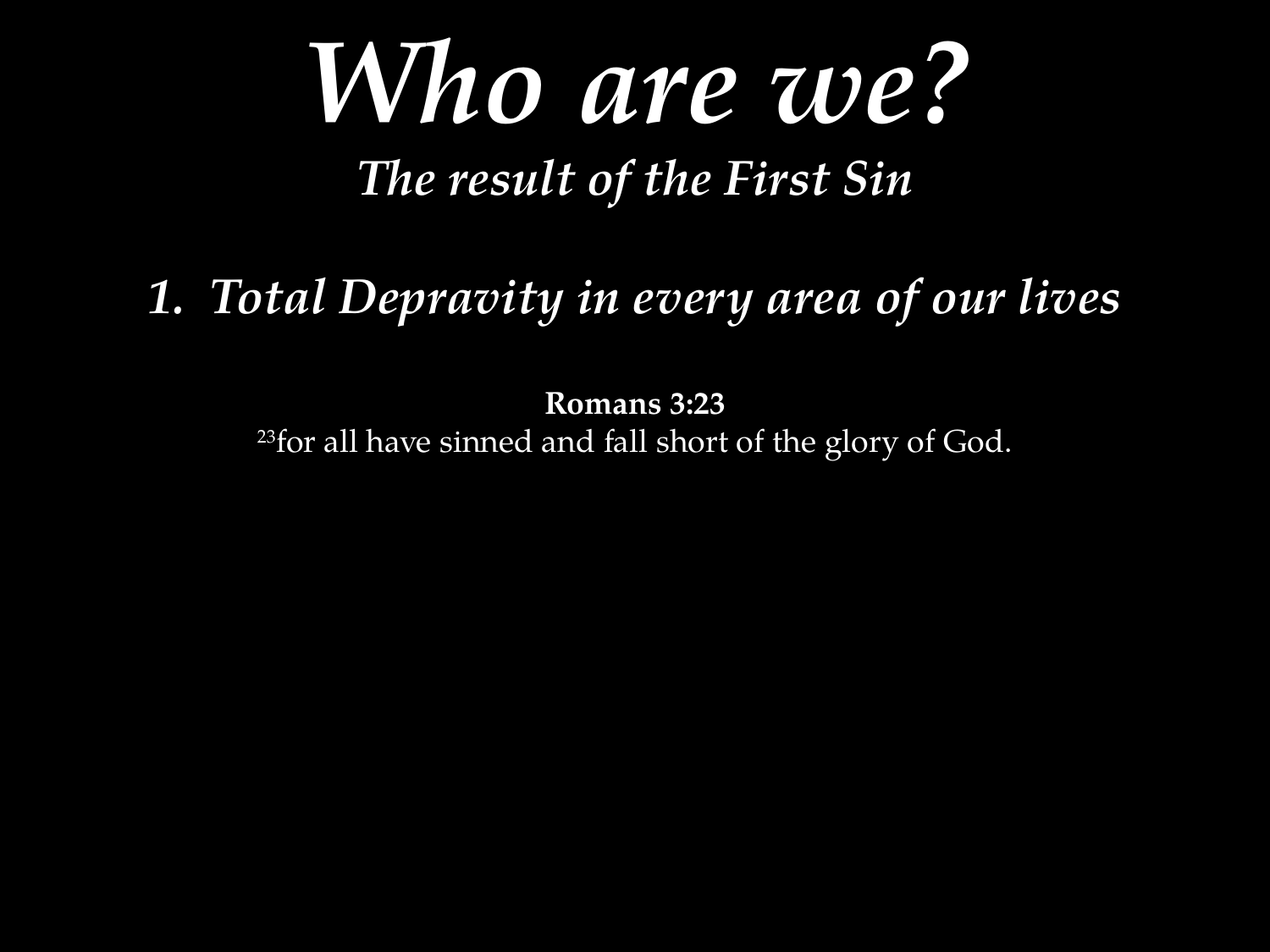

Who are we?
The result of the First Sin

  Total Depravity in every area of our lives

Romans 3:23
23for all have sinned and fall short of the glory of God.